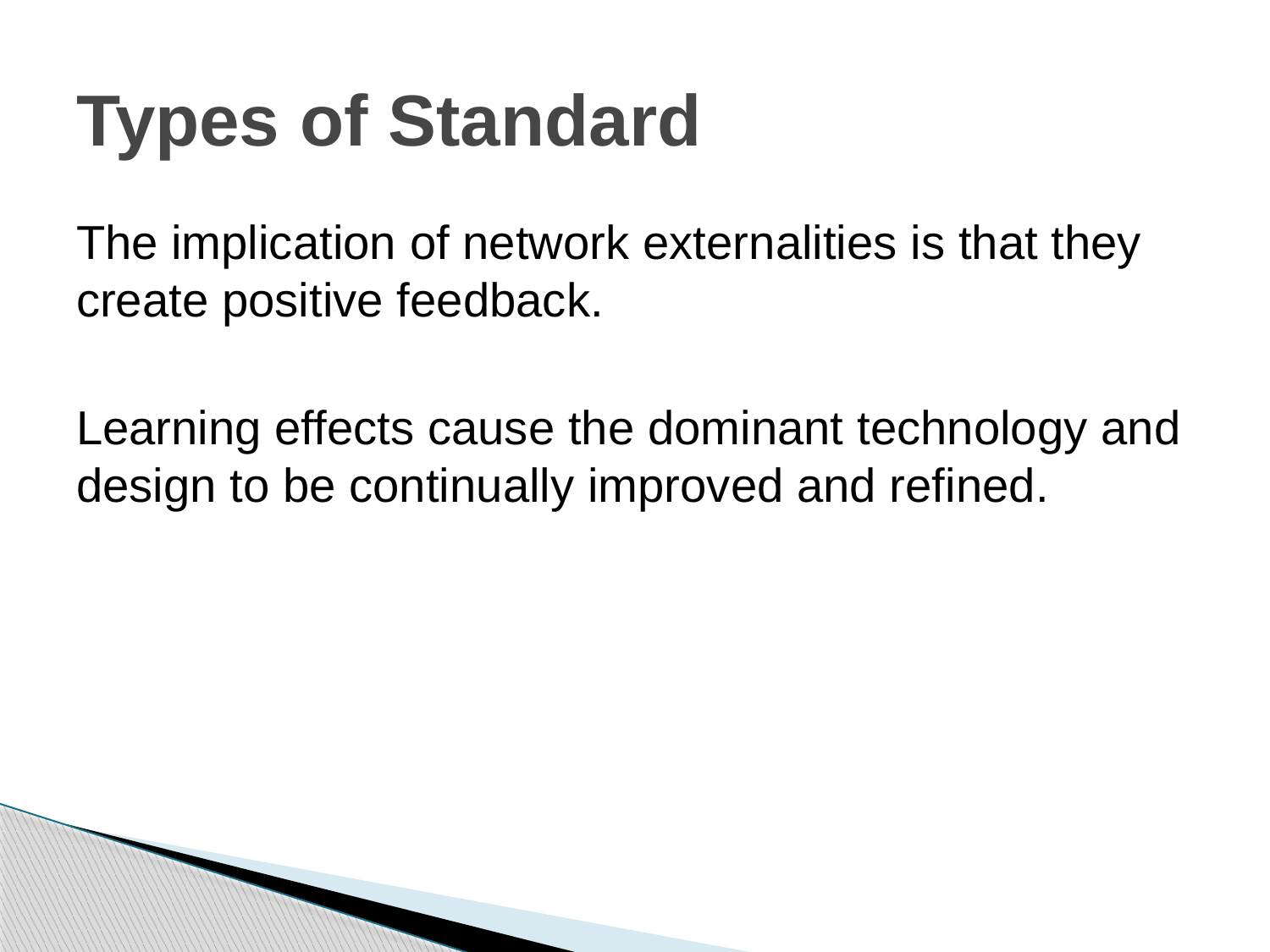

Types of Standard
The implication of network externalities is that they create positive feedback.

Learning effects cause the dominant technology and design to be continually improved and refined.